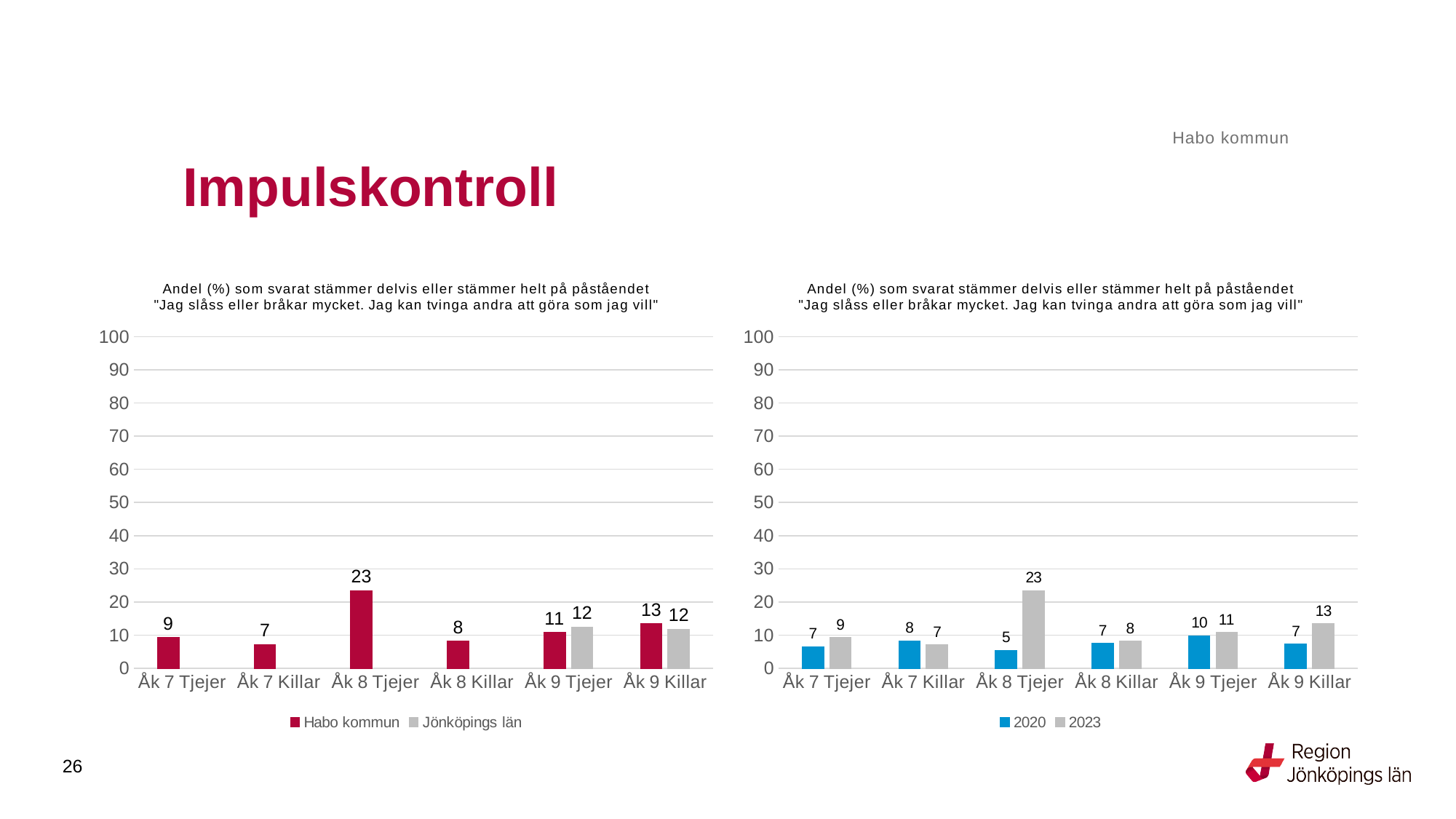

Habo kommun
# Impulskontroll

### Chart: Andel (%) som svarat stämmer delvis eller stämmer helt på påståendet "Jag slåss eller bråkar mycket. Jag kan tvinga andra att göra som jag vill"

| Category | Habo kommun | Jönköpings län |
|---|---|---|
| Åk 7 Tjejer | 9.2784 | None |
| Åk 7 Killar | 7.1429 | None |
| Åk 8 Tjejer | 23.4375 | None |
| Åk 8 Killar | 8.1967 | None |
| Åk 9 Tjejer | 10.7692 | 12.412 |
| Åk 9 Killar | 13.4328 | 11.7761 |

### Chart: Andel (%) som svarat stämmer delvis eller stämmer helt på påståendet "Jag slåss eller bråkar mycket. Jag kan tvinga andra att göra som jag vill"

| Category | 2020 | 2023 |
|---|---|---|
| Åk 7 Tjejer | 6.557377049180328 | 9.2784 |
| Åk 7 Killar | 8.333333333333332 | 7.1429 |
| Åk 8 Tjejer | 5.376344086021505 | 23.4375 |
| Åk 8 Killar | 7.462686567164178 | 8.1967 |
| Åk 9 Tjejer | 9.8592 | 10.7692 |
| Åk 9 Killar | 7.2464 | 13.4328 |
26